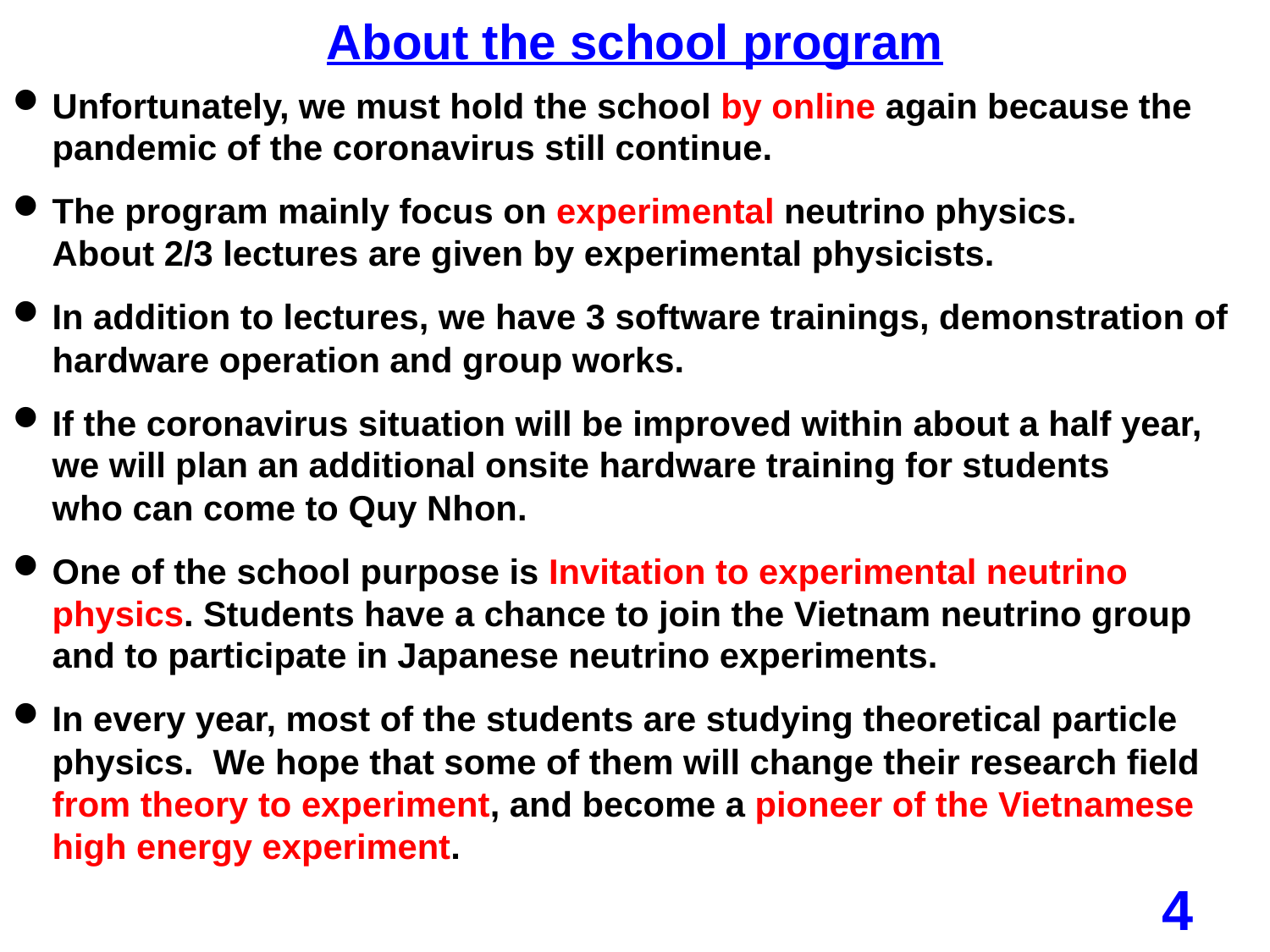

About the school program
Unfortunately, we must hold the school by online again because the pandemic of the coronavirus still continue.
The program mainly focus on experimental neutrino physics.
About 2/3 lectures are given by experimental physicists.
In addition to lectures, we have 3 software trainings, demonstration of hardware operation and group works.
If the coronavirus situation will be improved within about a half year,
we will plan an additional onsite hardware training for students
who can come to Quy Nhon.
One of the school purpose is Invitation to experimental neutrino physics. Students have a chance to join the Vietnam neutrino group and to participate in Japanese neutrino experiments.
In every year, most of the students are studying theoretical particle physics.  We hope that some of them will change their research field from theory to experiment, and become a pioneer of the Vietnamese high energy experiment.
4